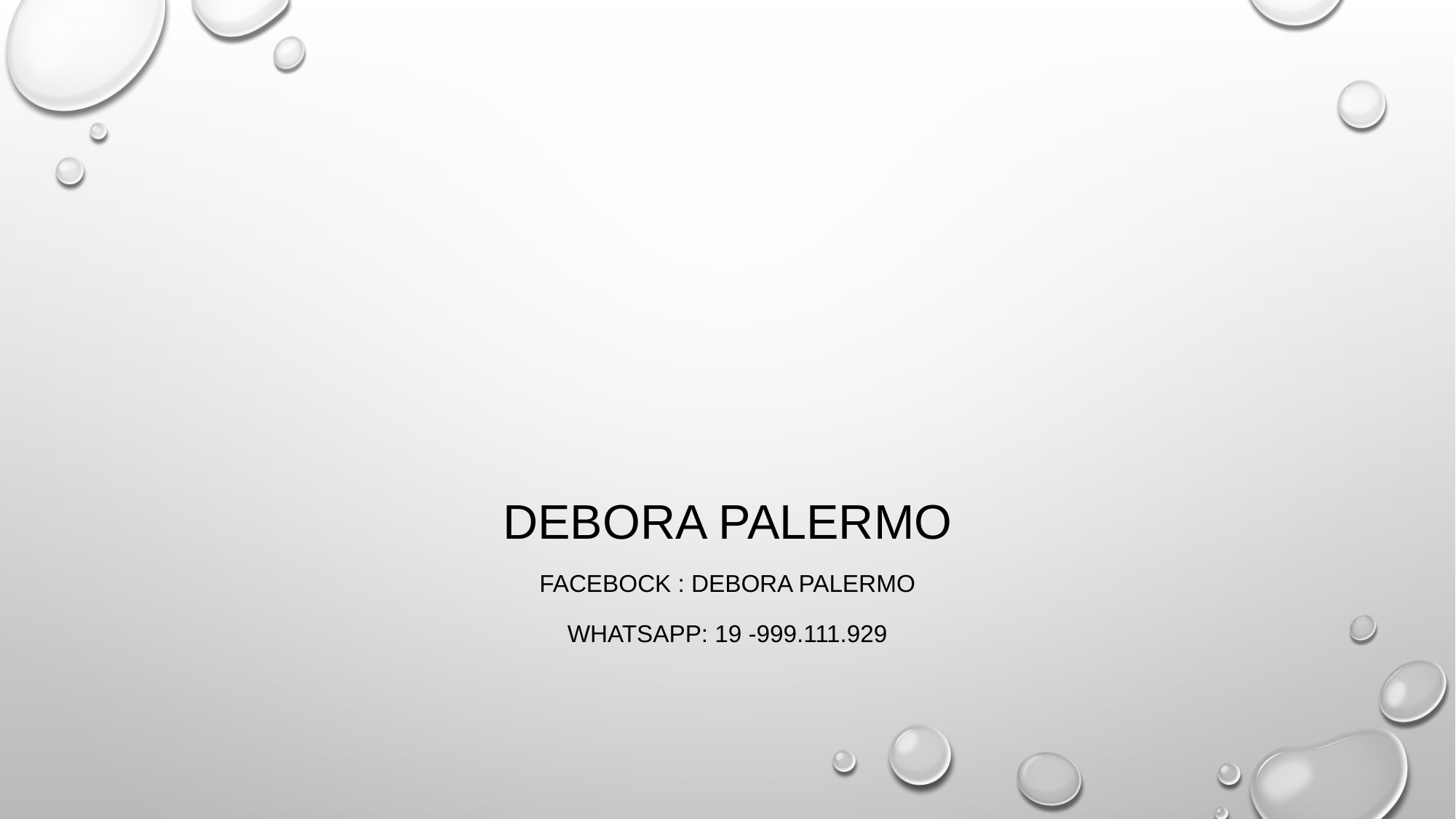

# Debora palermo
Facebock : Debora Palermo
Whatsapp: 19 -999.111.929